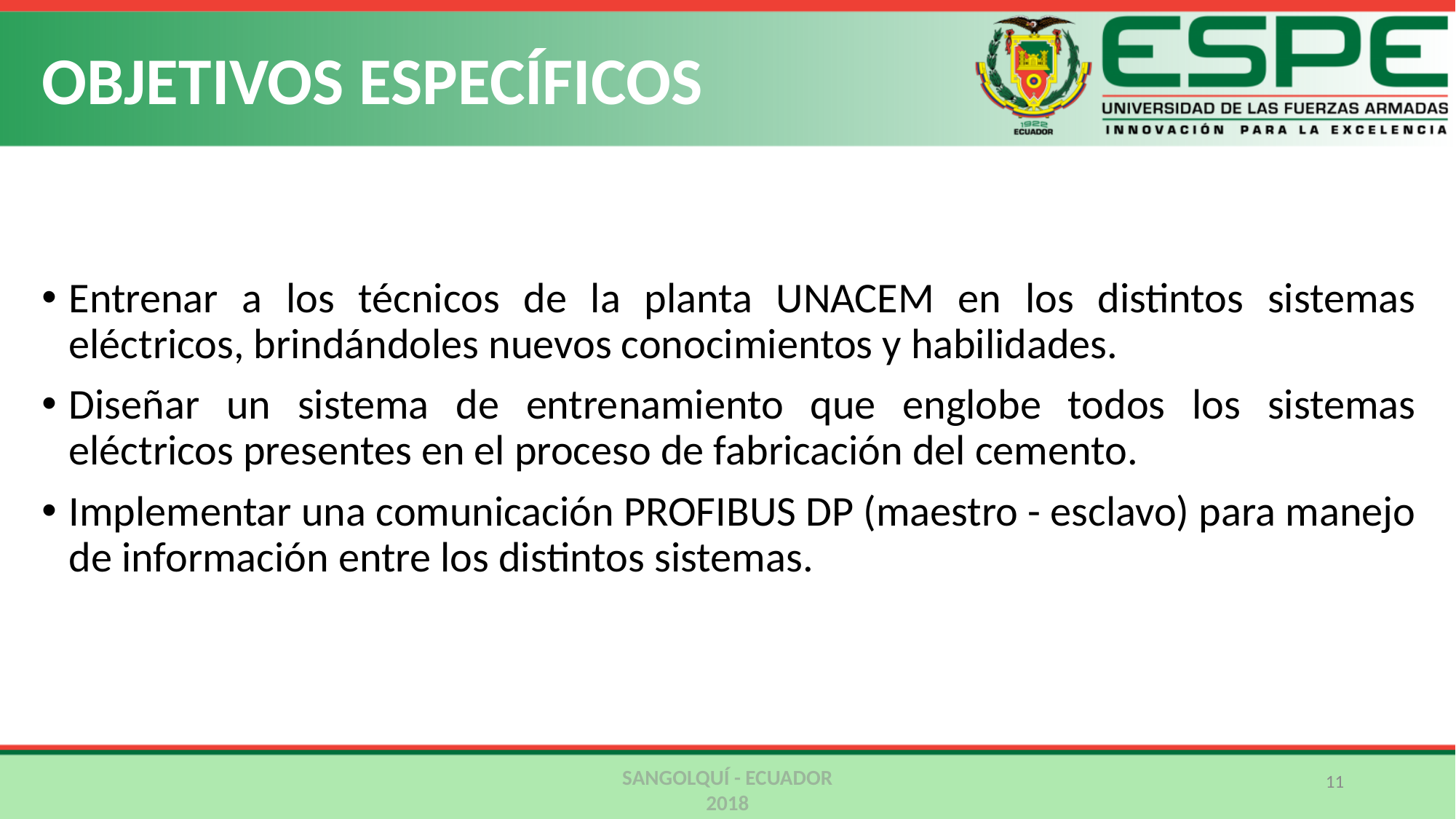

# OBJETIVOS ESPECÍFICOS
Entrenar a los técnicos de la planta UNACEM en los distintos sistemas eléctricos, brindándoles nuevos conocimientos y habilidades.
Diseñar un sistema de entrenamiento que englobe todos los sistemas eléctricos presentes en el proceso de fabricación del cemento.
Implementar una comunicación PROFIBUS DP (maestro - esclavo) para manejo de información entre los distintos sistemas.
SANGOLQUÍ - ECUADOR
2018
11